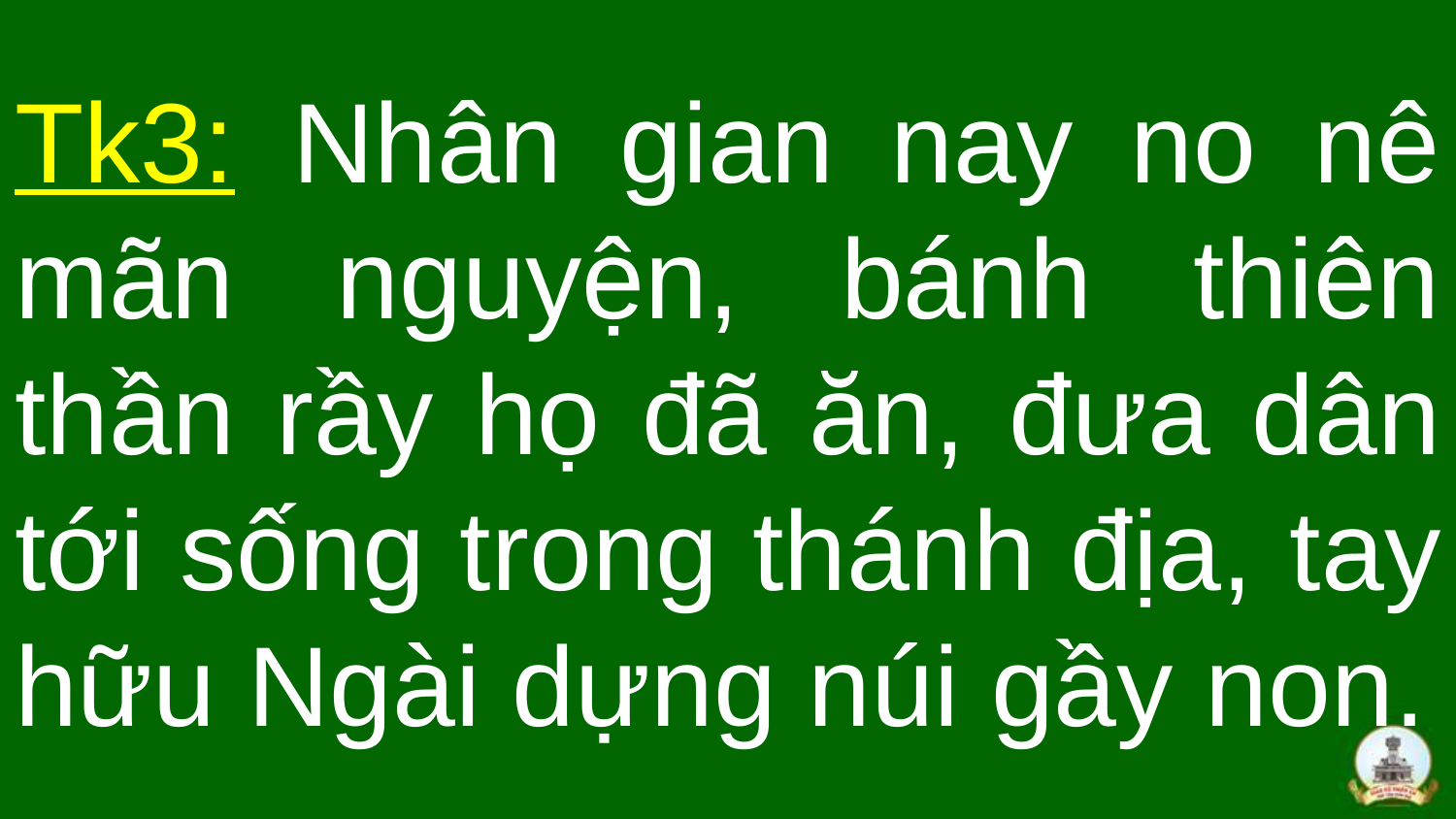

# Tk3: Nhân gian nay no nê mãn nguyện, bánh thiên thần rầy họ đã ăn, đưa dân tới sống trong thánh địa, tay hữu Ngài dựng núi gầy non.